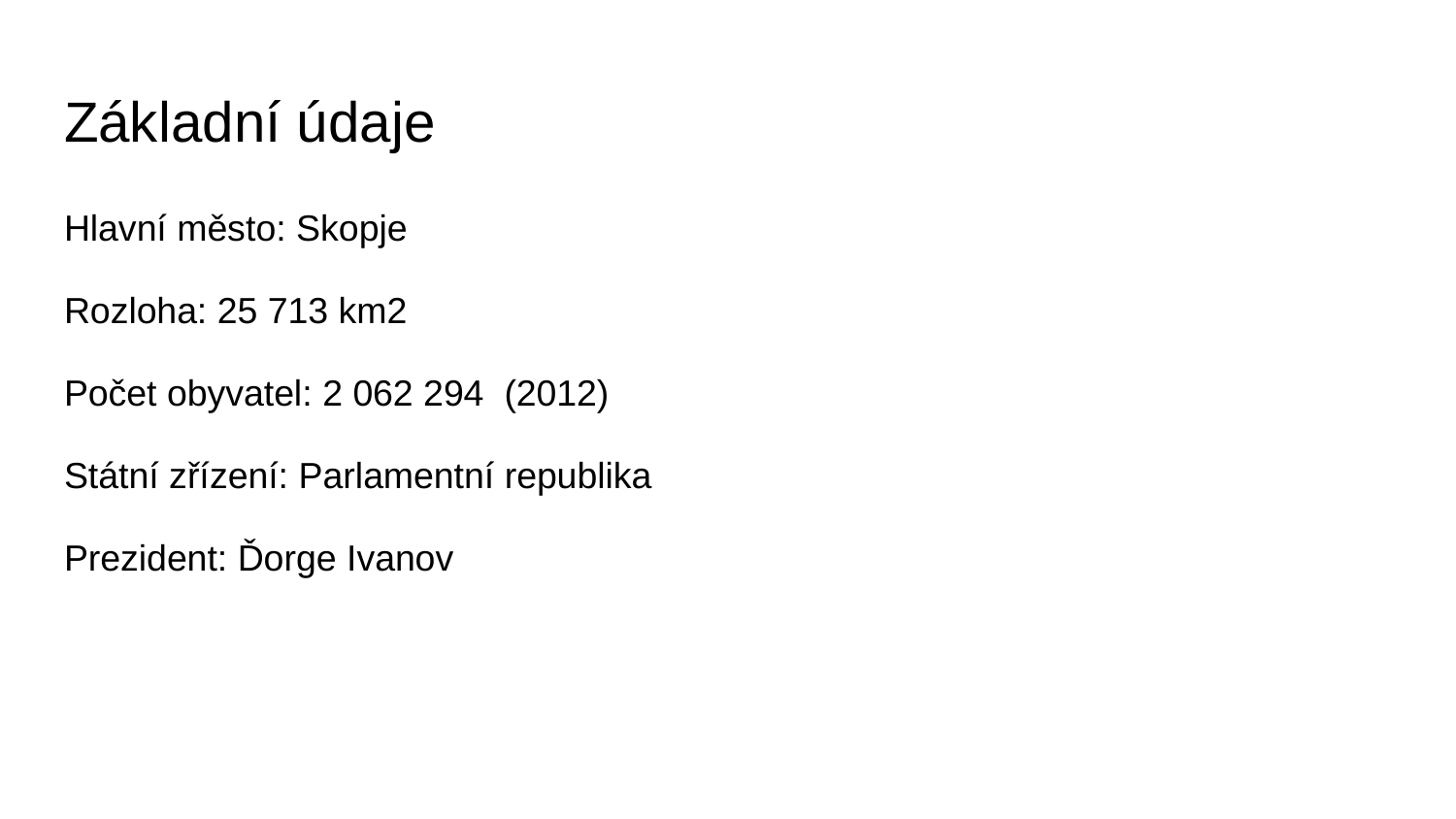

# Základní údaje
Hlavní město: Skopje
Rozloha: 25 713 km2
Počet obyvatel: 2 062 294  (2012)
Státní zřízení: Parlamentní republika
Prezident: Ďorge Ivanov